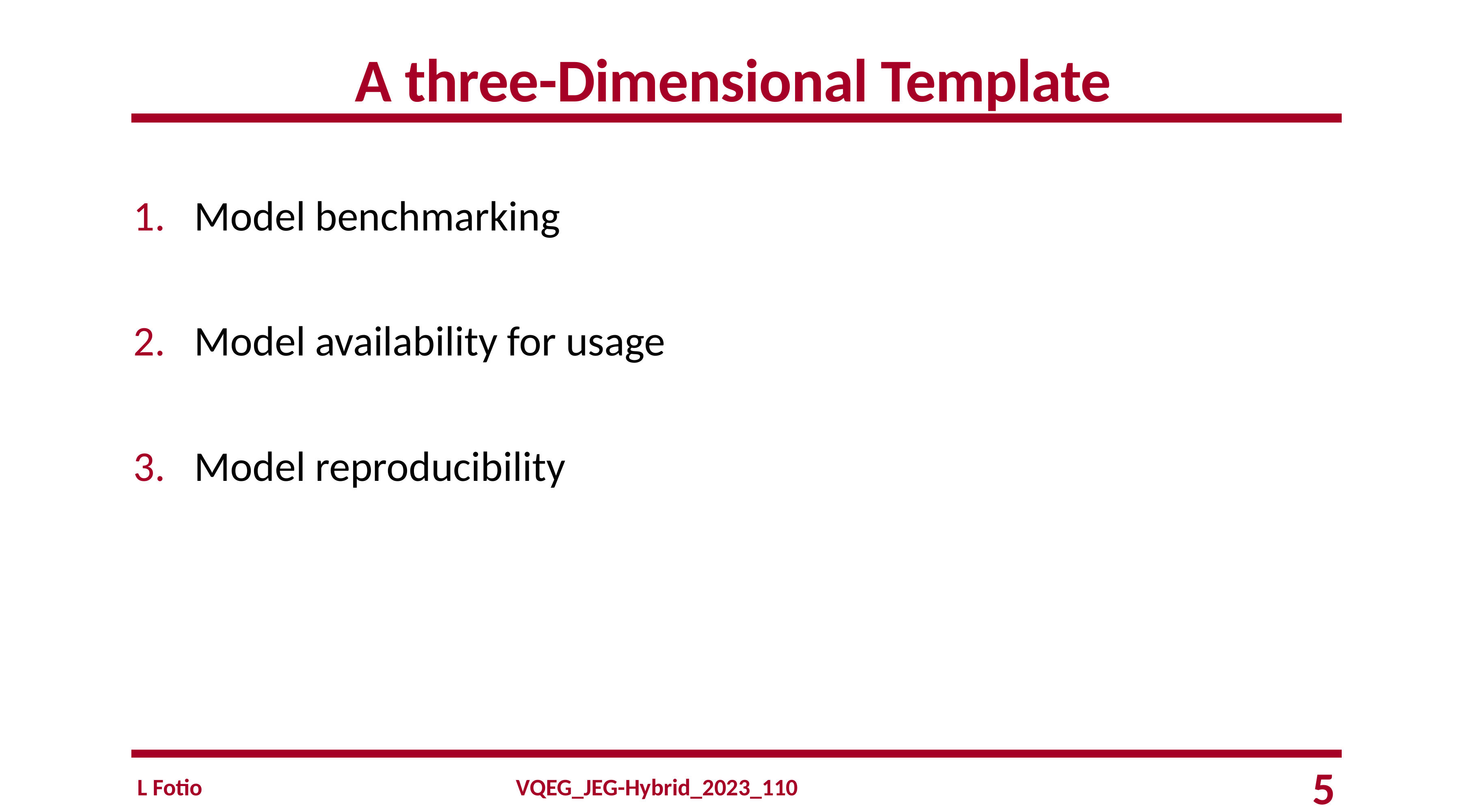

# A three-Dimensional Template

Model benchmarking

Model availability for usage

Model reproducibility

L Fotio
5